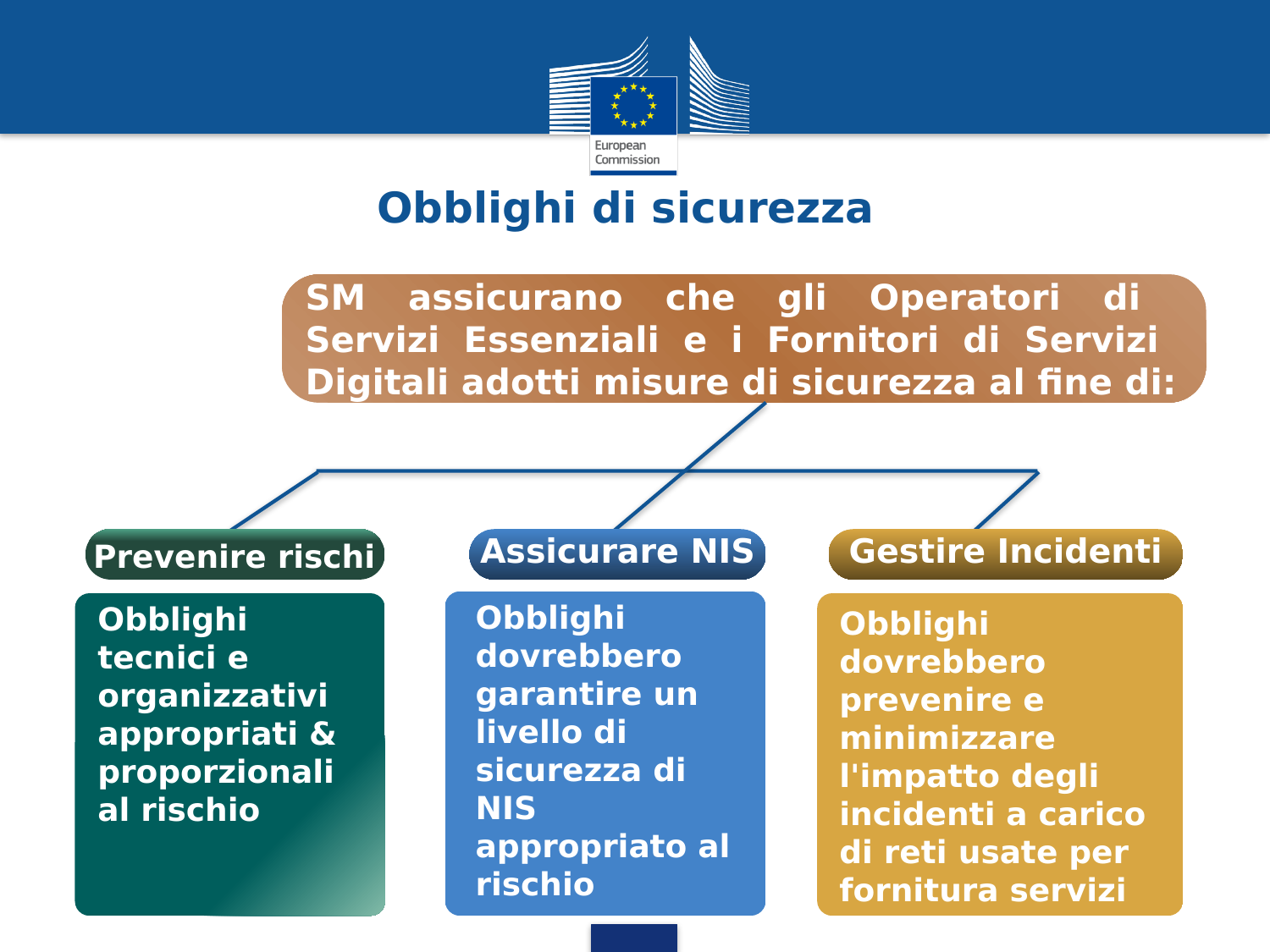

Obblighi di sicurezza
SM assicurano che gli Operatori di
Servizi Essenziali e i Fornitori di Servizi
Digitali adotti misure di sicurezza al fine di:

Assicurare NIS

Obblighi dovrebbero garantire un livello di sicurezza di NIS appropriato al rischio
Gestire Incidenti

Obblighi dovrebbero prevenire e minimizzare l'impatto degli incidenti a carico di reti usate per fornitura servizi

Prevenire rischi

Obblighi tecnici e organizzativi appropriati & proporzionali al rischio